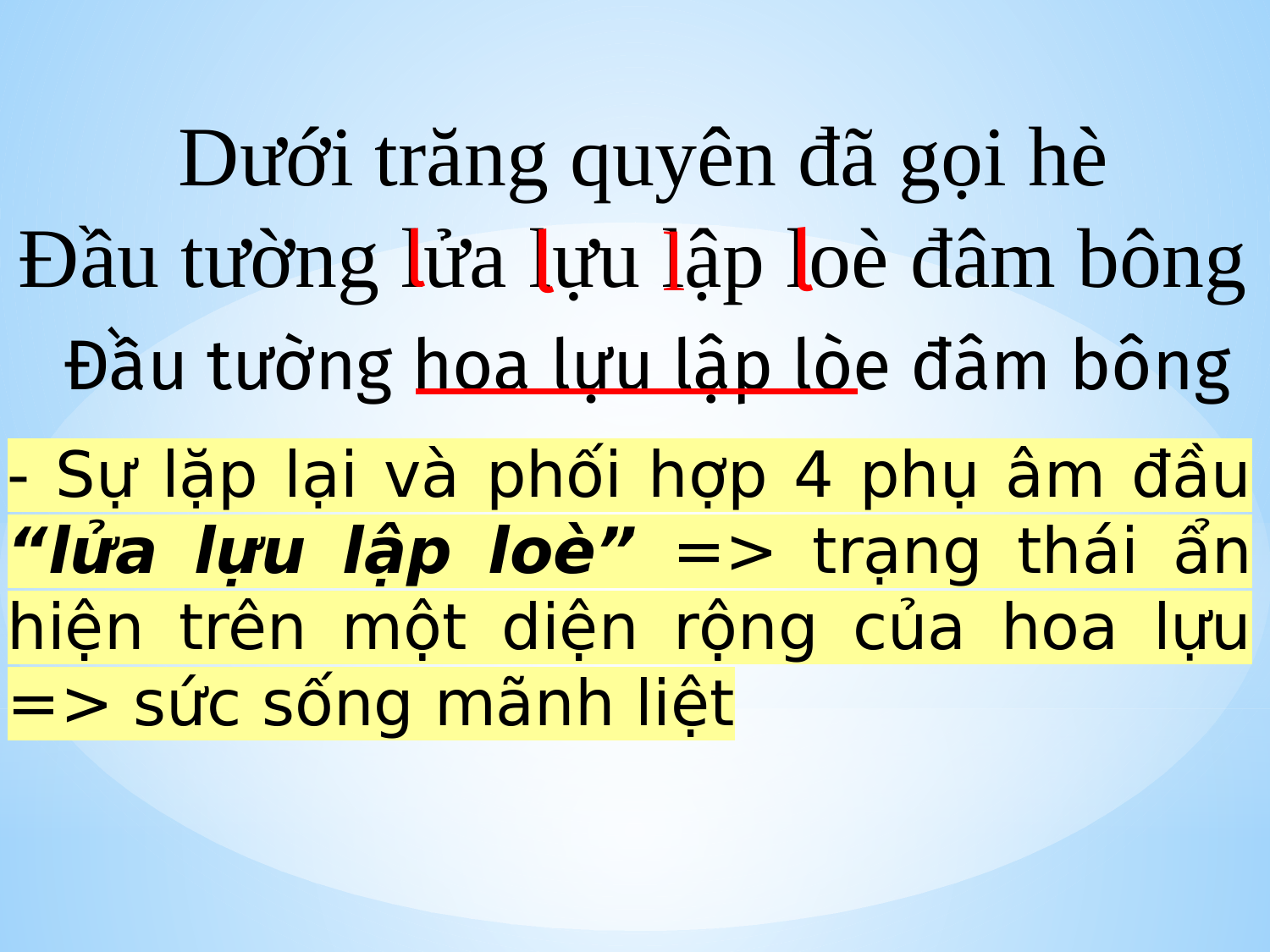

Dưới trăng quyên đã gọi hè
Đầu tường lửa lựu lập loè đâm bông
l
l
l
l
Đầu tường hoa lựu lập lòe đâm bông
- Sự lặp lại và phối hợp 4 phụ âm đầu “lửa lựu lập loè” => trạng thái ẩn hiện trên một diện rộng của hoa lựu => sức sống mãnh liệt